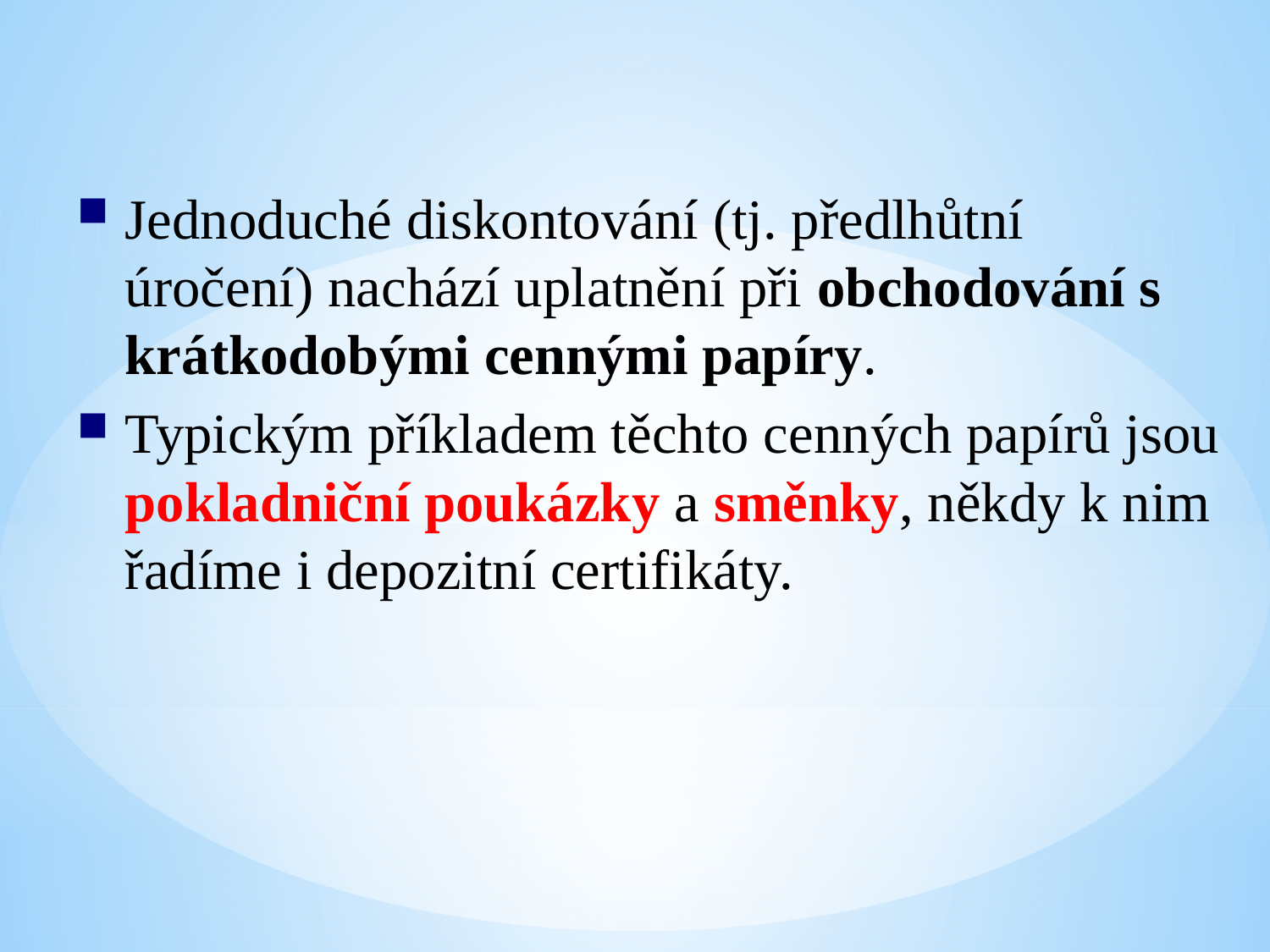

Jednoduché diskontování (tj. předlhůtní úročení) nachází uplatnění při obchodování s krátkodobými cennými papíry.
Typickým příkladem těchto cenných papírů jsou pokladniční poukázky a směnky, někdy k nim řadíme i depozitní certifikáty.